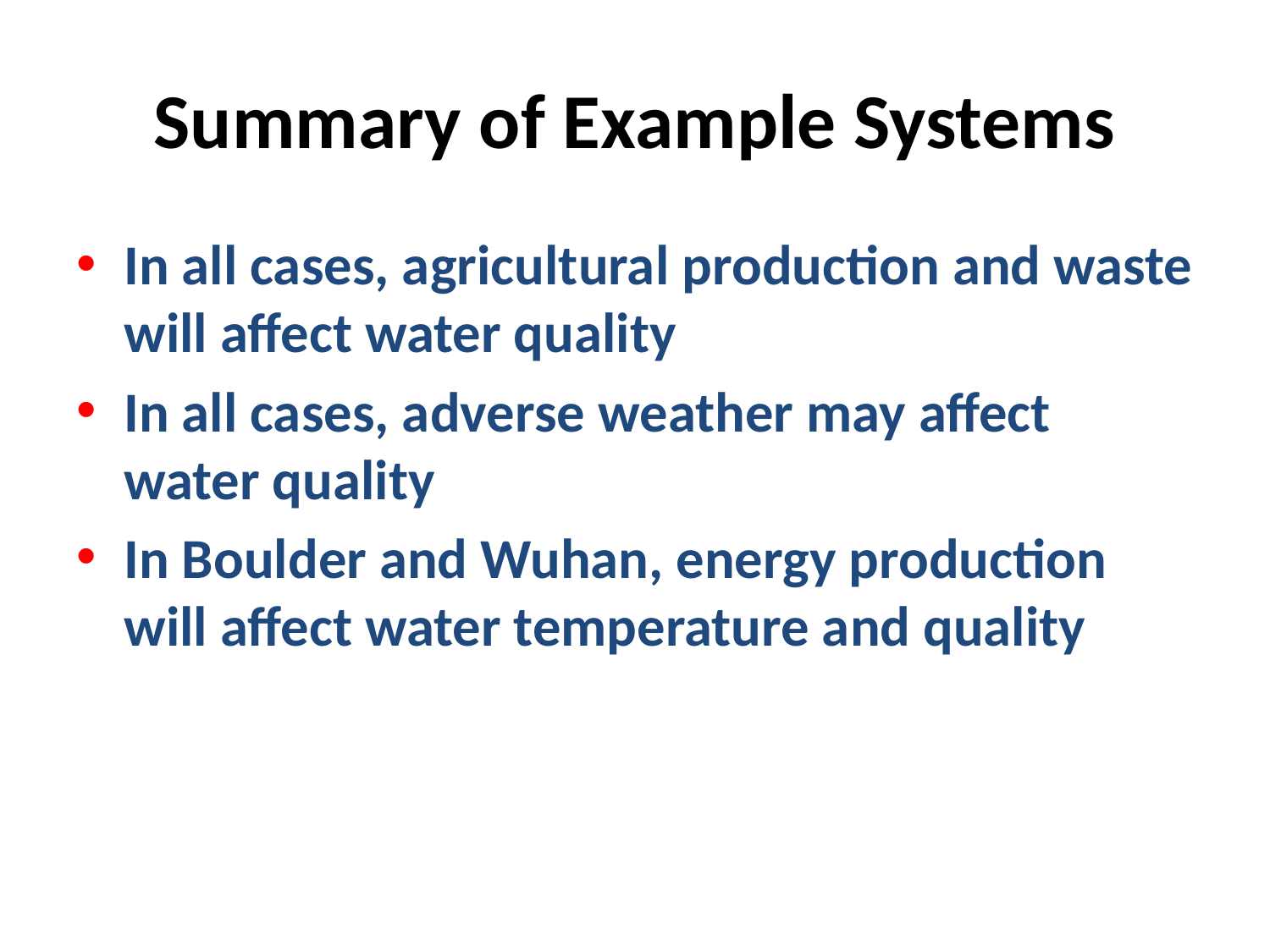

# Summary of Example Systems
In all cases, agricultural production and waste will affect water quality
In all cases, adverse weather may affect water quality
In Boulder and Wuhan, energy production will affect water temperature and quality